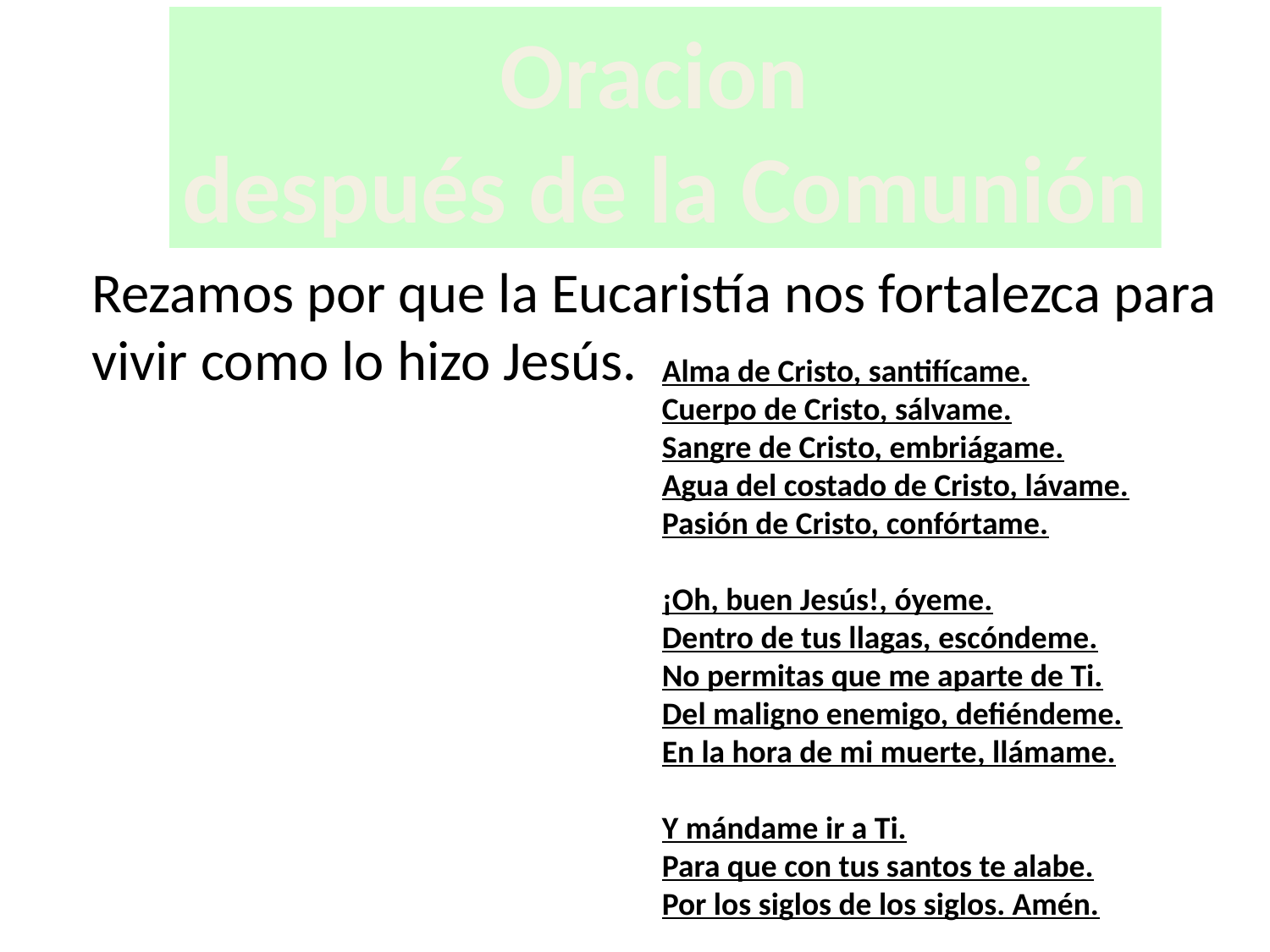

Oracion
después de la Comunión
Rezamos por que la Eucaristía nos fortalezca para
vivir como lo hizo Jesús.
Alma de Cristo, santifícame.
Cuerpo de Cristo, sálvame.
Sangre de Cristo, embriágame.
Agua del costado de Cristo, lávame.
Pasión de Cristo, confórtame.

¡Oh, buen Jesús!, óyeme.
Dentro de tus llagas, escóndeme.
No permitas que me aparte de Ti.
Del maligno enemigo, defiéndeme.
En la hora de mi muerte, llámame.

Y mándame ir a Ti.
Para que con tus santos te alabe.
Por los siglos de los siglos. Amén.